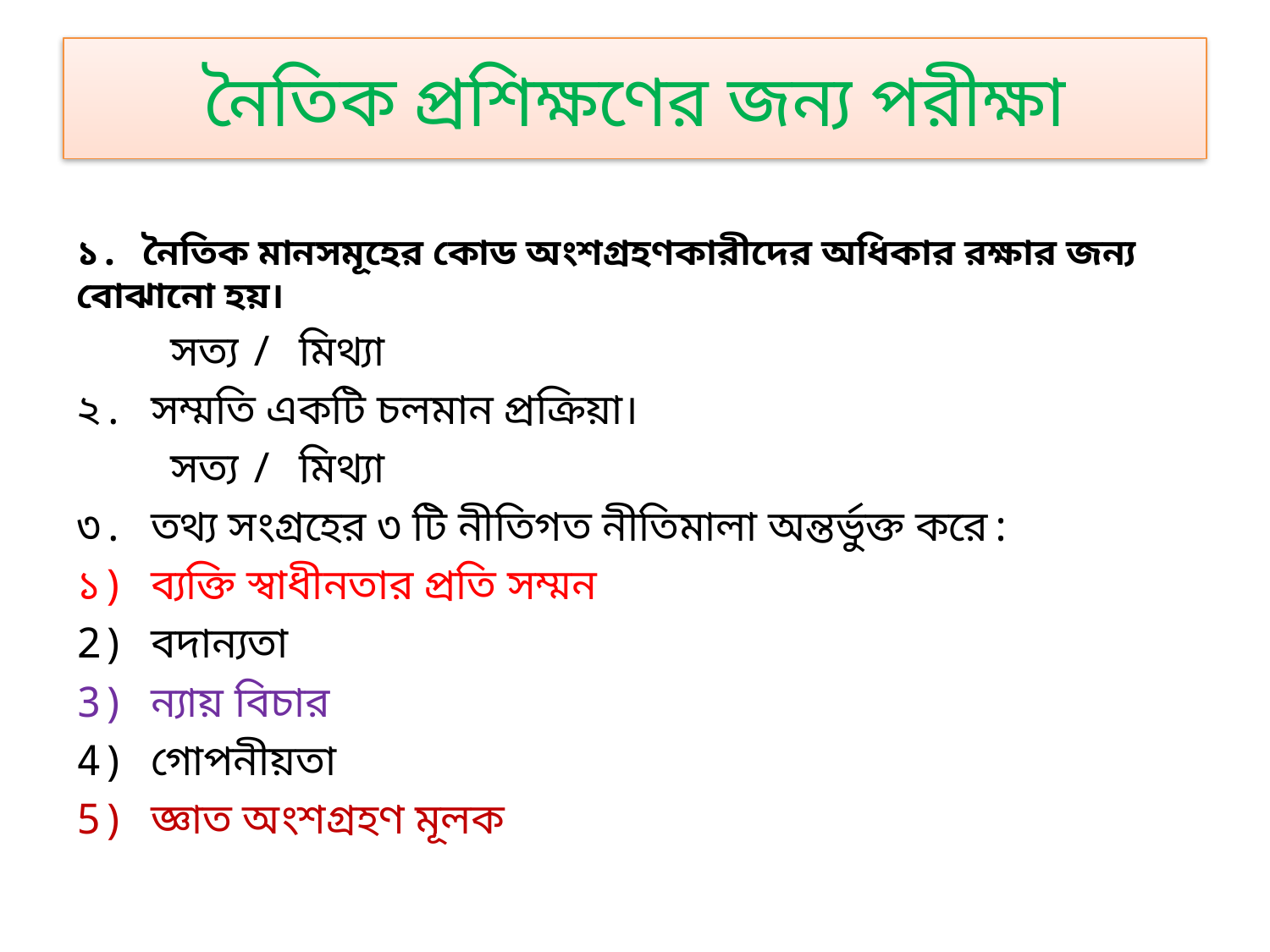

# নৈতিক প্রশিক্ষণের জন্য পরীক্ষা
১. নৈতিক মানসমূহের কোড অংশগ্রহণকারীদের অধিকার রক্ষার জন্য বোঝানো হয়।
		সত্য / মিথ্যা
২. সম্মতি একটি চলমান প্রক্রিয়া।
		সত্য / মিথ্যা
৩. তথ্য সংগ্রহের ৩ টি নীতিগত নীতিমালা অন্তর্ভুক্ত করে:
১) ব্যক্তি স্বাধীনতার প্রতি সম্মন
2) বদান্যতা
3) ন্যায় বিচার
4) গোপনীয়তা
5) জ্ঞাত অংশগ্রহণ মূলক